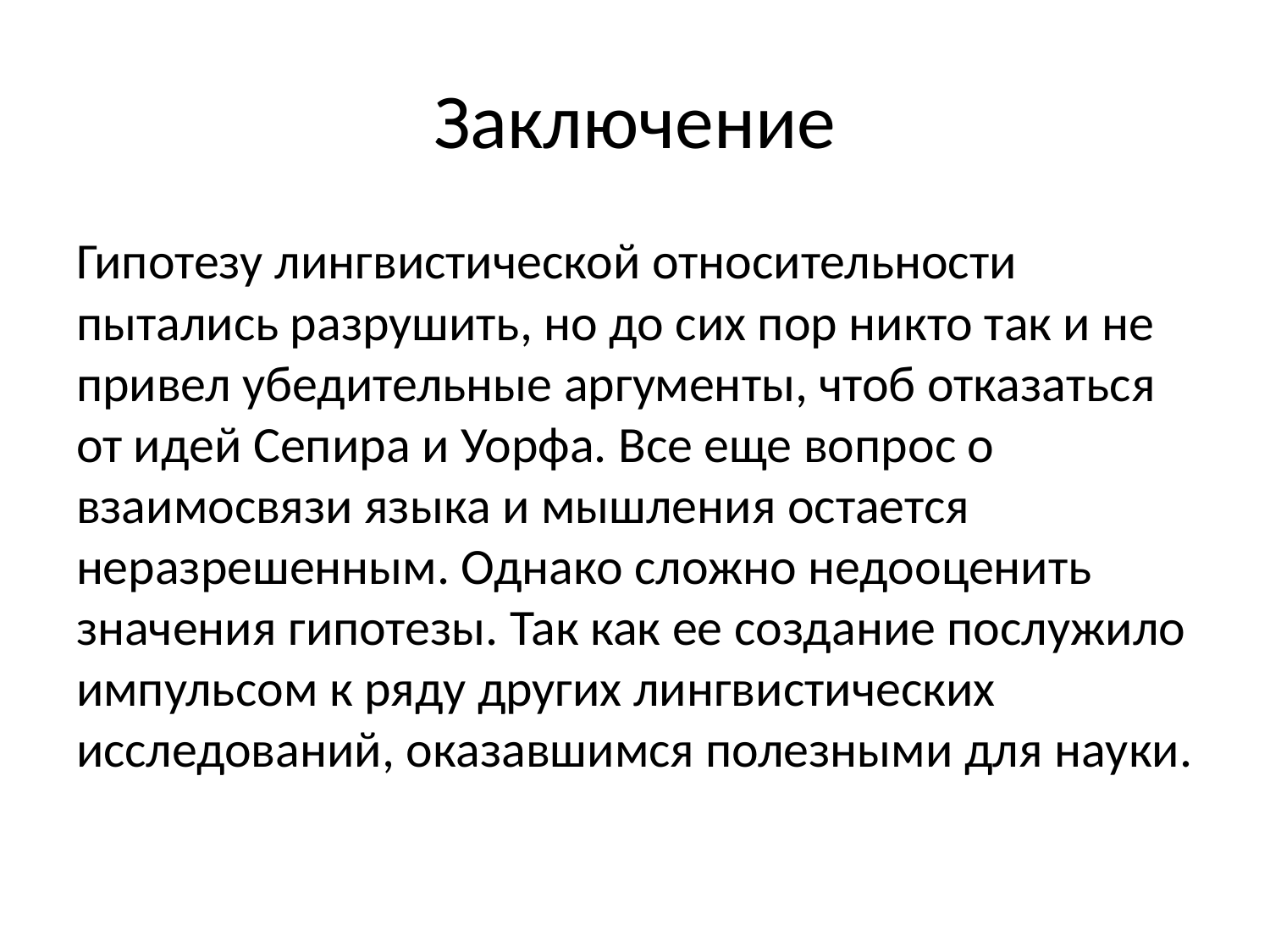

# Заключение
Гипотезу лингвистической относительности пытались разрушить, но до сих пор никто так и не привел убедительные аргументы, чтоб отказаться от идей Сепира и Уорфа. Все еще вопрос о взаимосвязи языка и мышления остается неразрешенным. Однако сложно недооценить значения гипотезы. Так как ее создание послужило импульсом к ряду других лингвистических исследований, оказавшимся полезными для науки.